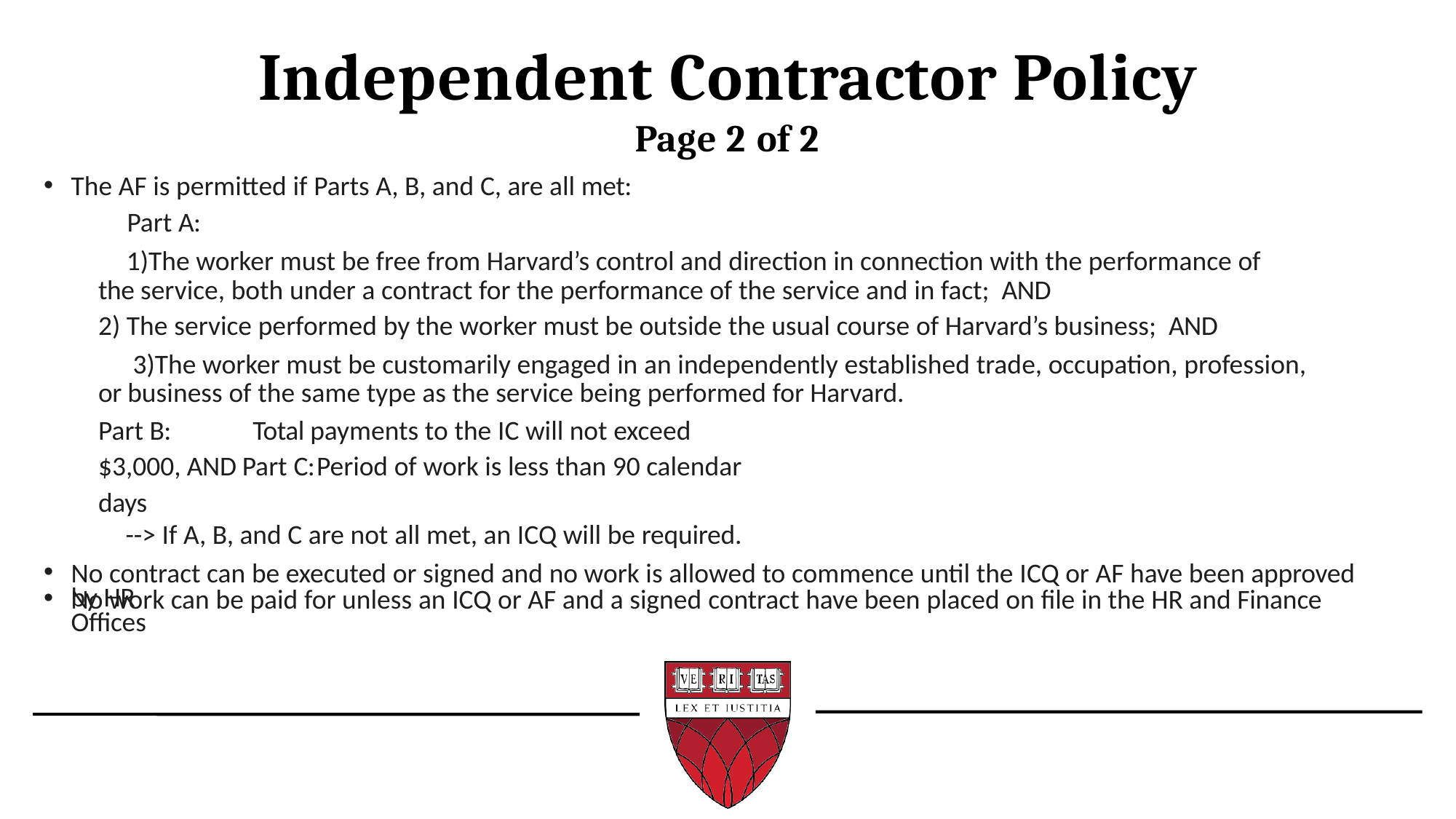

# Independent Contractor Policy
Page 2 of 2
The AF is permitted if Parts A, B, and C, are all met: 	Part A:
The worker must be free from Harvard’s control and direction in connection with the performance of the service, both under a contract for the performance of the service and in fact; AND
The service performed by the worker must be outside the usual course of Harvard’s business; AND
The worker must be customarily engaged in an independently established trade, occupation, profession, or business of the same type as the service being performed for Harvard.
Part B:	 Total payments to the IC will not exceed $3,000, AND Part C:	Period of work is less than 90 calendar days
--> If A, B, and C are not all met, an ICQ will be required.
No contract can be executed or signed and no work is allowed to commence until the ICQ or AF have been approved by HR
No work can be paid for unless an ICQ or AF and a signed contract have been placed on file in the HR and Finance
Offices